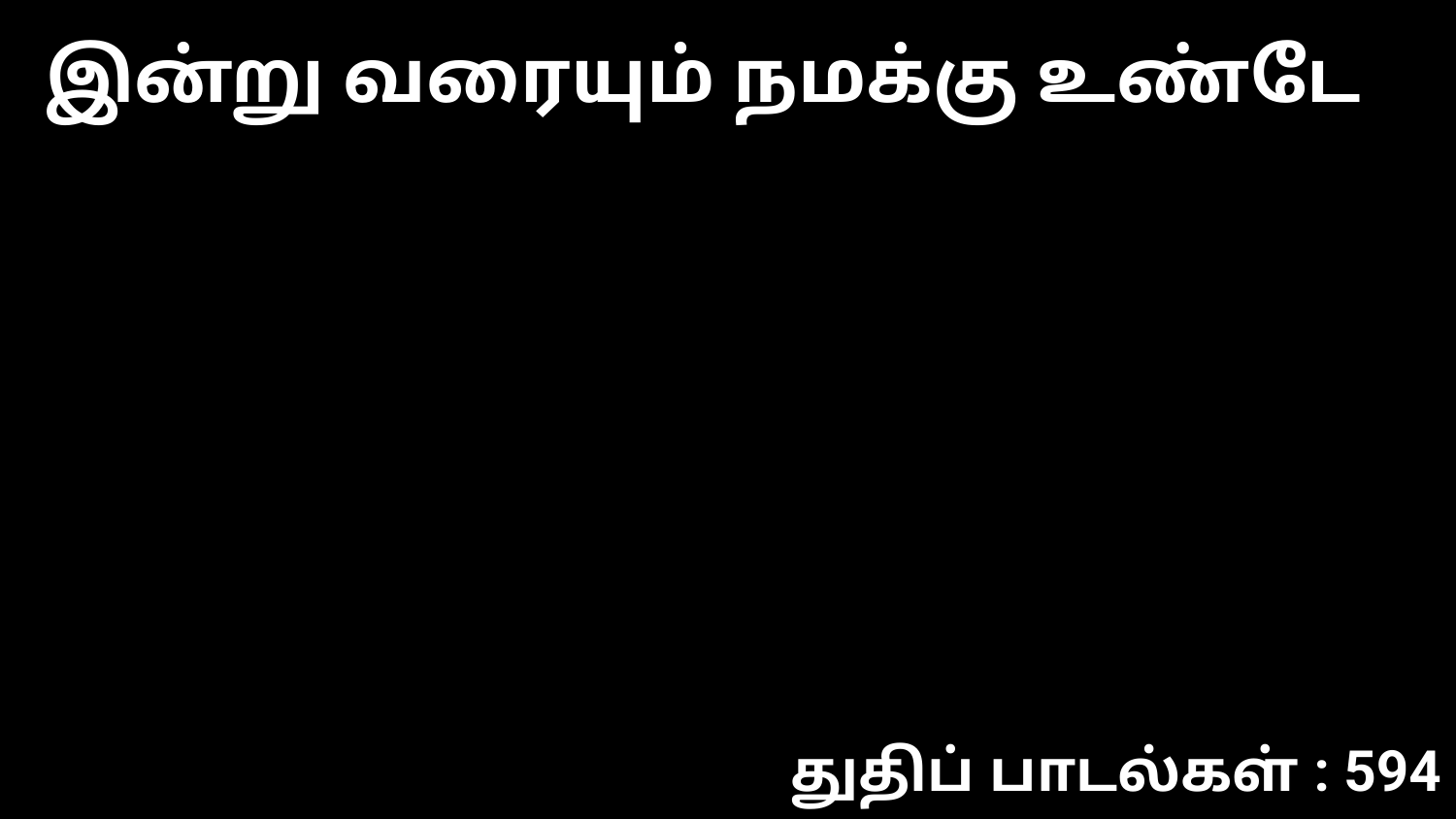

இன்று வரையும் நமக்கு உண்டே
துதிப் பாடல்கள் : 594